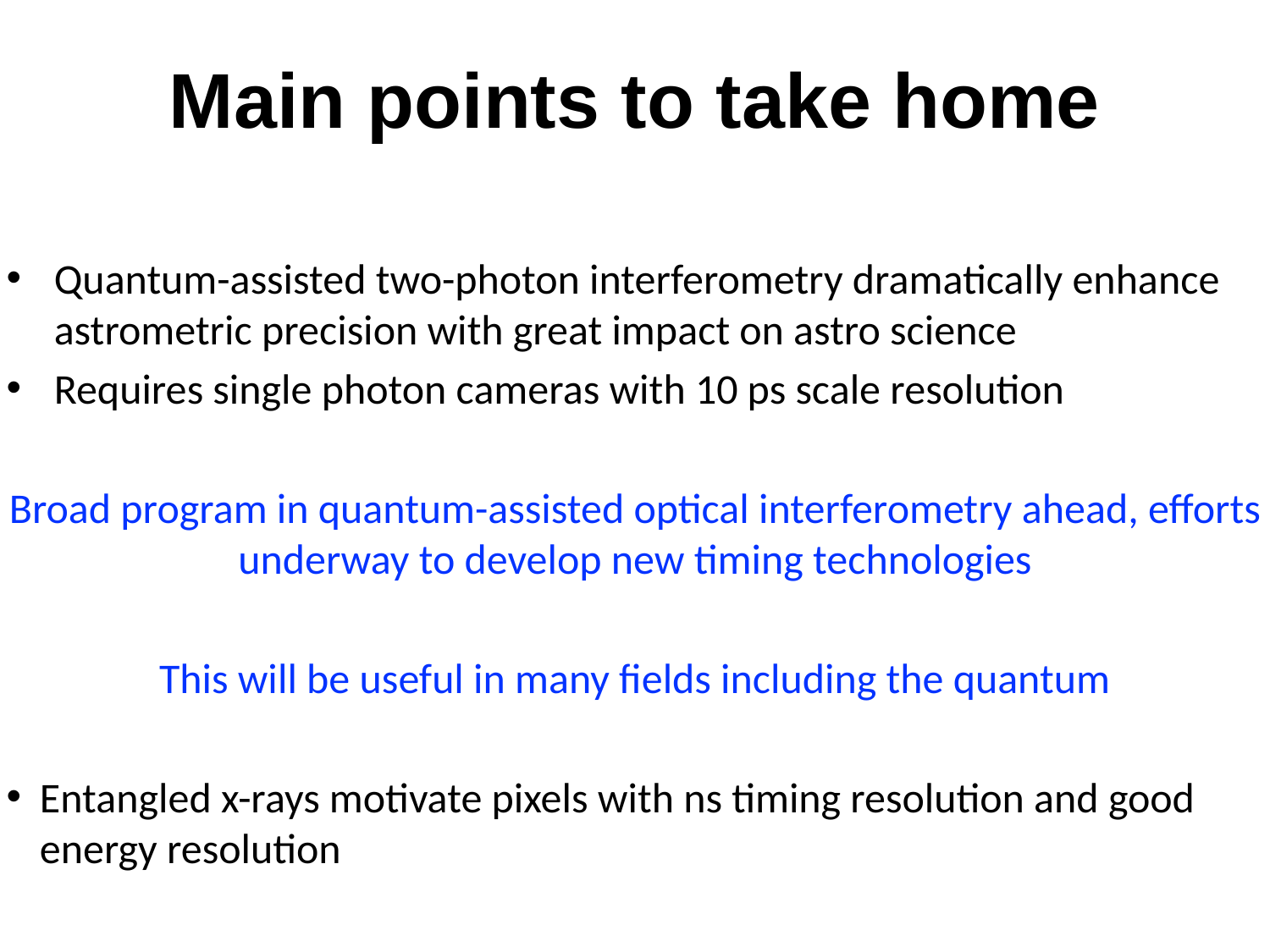

# Main points to take home
Quantum-assisted two-photon interferometry dramatically enhance astrometric precision with great impact on astro science
Requires single photon cameras with 10 ps scale resolution

Broad program in quantum-assisted optical interferometry ahead, efforts underway to develop new timing technologies

This will be useful in many fields including the quantum

Entangled x-rays motivate pixels with ns timing resolution and good energy resolution